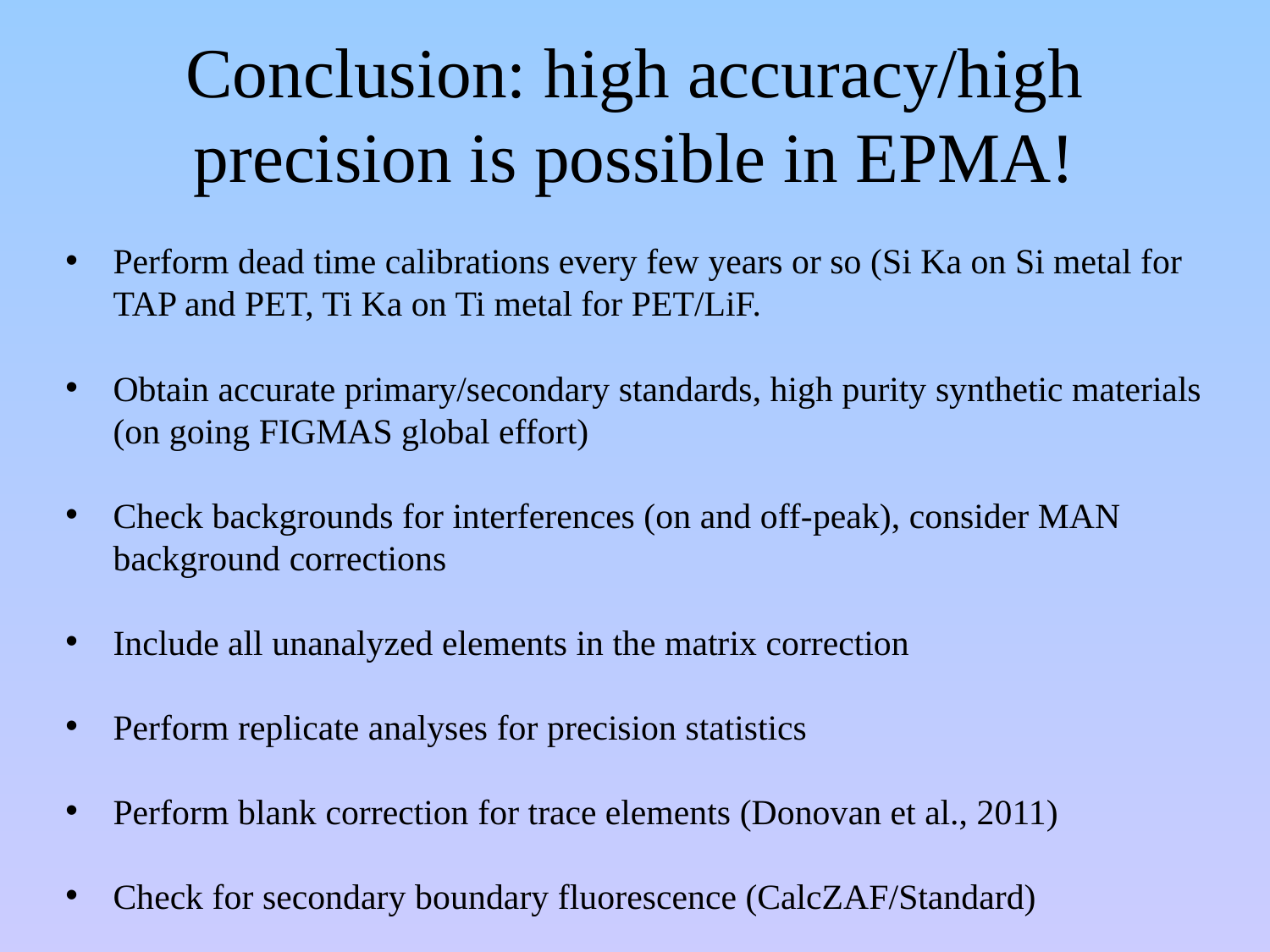

Conclusion: high accuracy/high precision is possible in EPMA!
Perform dead time calibrations every few years or so (Si Ka on Si metal for TAP and PET, Ti Ka on Ti metal for PET/LiF.

Obtain accurate primary/secondary standards, high purity synthetic materials (on going FIGMAS global effort)

Check backgrounds for interferences (on and off-peak), consider MAN background corrections

Include all unanalyzed elements in the matrix correction

Perform replicate analyses for precision statistics

Perform blank correction for trace elements (Donovan et al., 2011)

Check for secondary boundary fluorescence (CalcZAF/Standard)